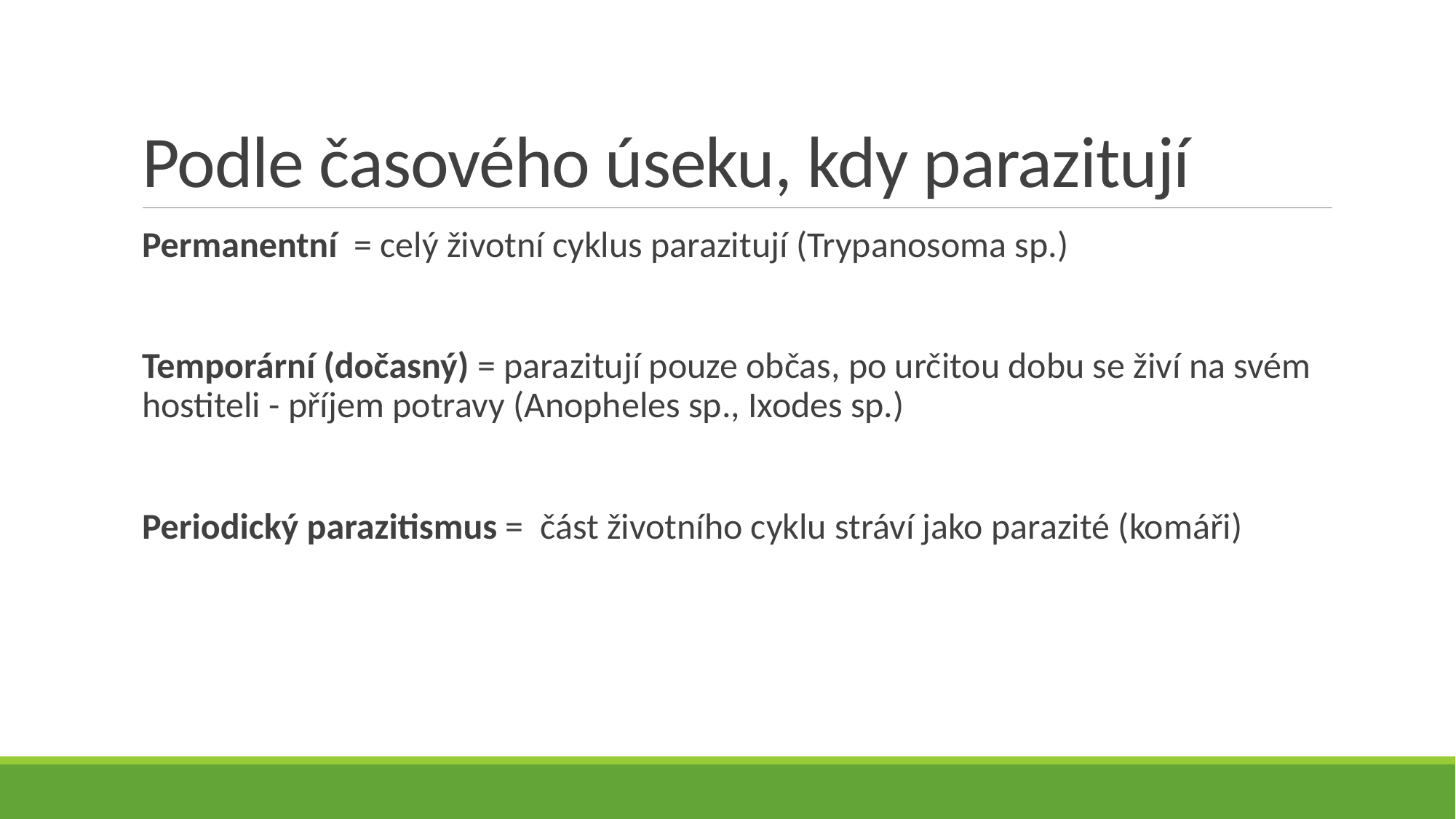

# Podle časového úseku, kdy parazitují
Permanentní  = celý životní cyklus parazitují (Trypanosoma sp.)

Temporární (dočasný) = parazitují pouze občas, po určitou dobu se živí na svém hostiteli - příjem potravy (Anopheles sp., Ixodes sp.)

Periodický parazitismus =  část životního cyklu stráví jako parazité (komáři)